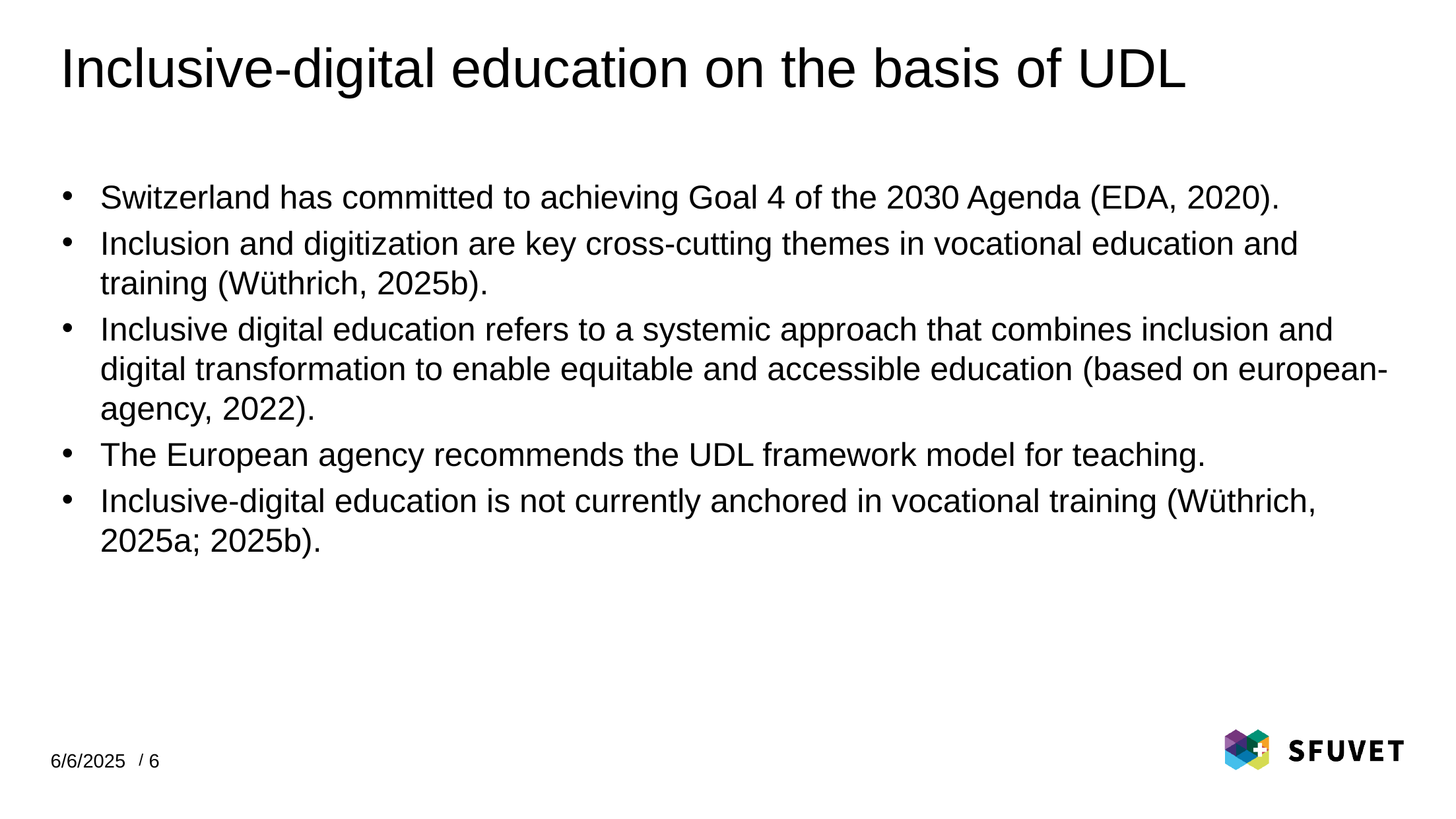

# Inclusive-digital education on the basis of UDL
Switzerland has committed to achieving Goal 4 of the 2030 Agenda (EDA, 2020).
Inclusion and digitization are key cross-cutting themes in vocational education and training (Wüthrich, 2025b).
Inclusive digital education refers to a systemic approach that combines inclusion and digital transformation to enable equitable and accessible education (based on european-agency, 2022).
The European agency recommends the UDL framework model for teaching.
Inclusive-digital education is not currently anchored in vocational training (Wüthrich, 2025a; 2025b).
6/6/2025
6